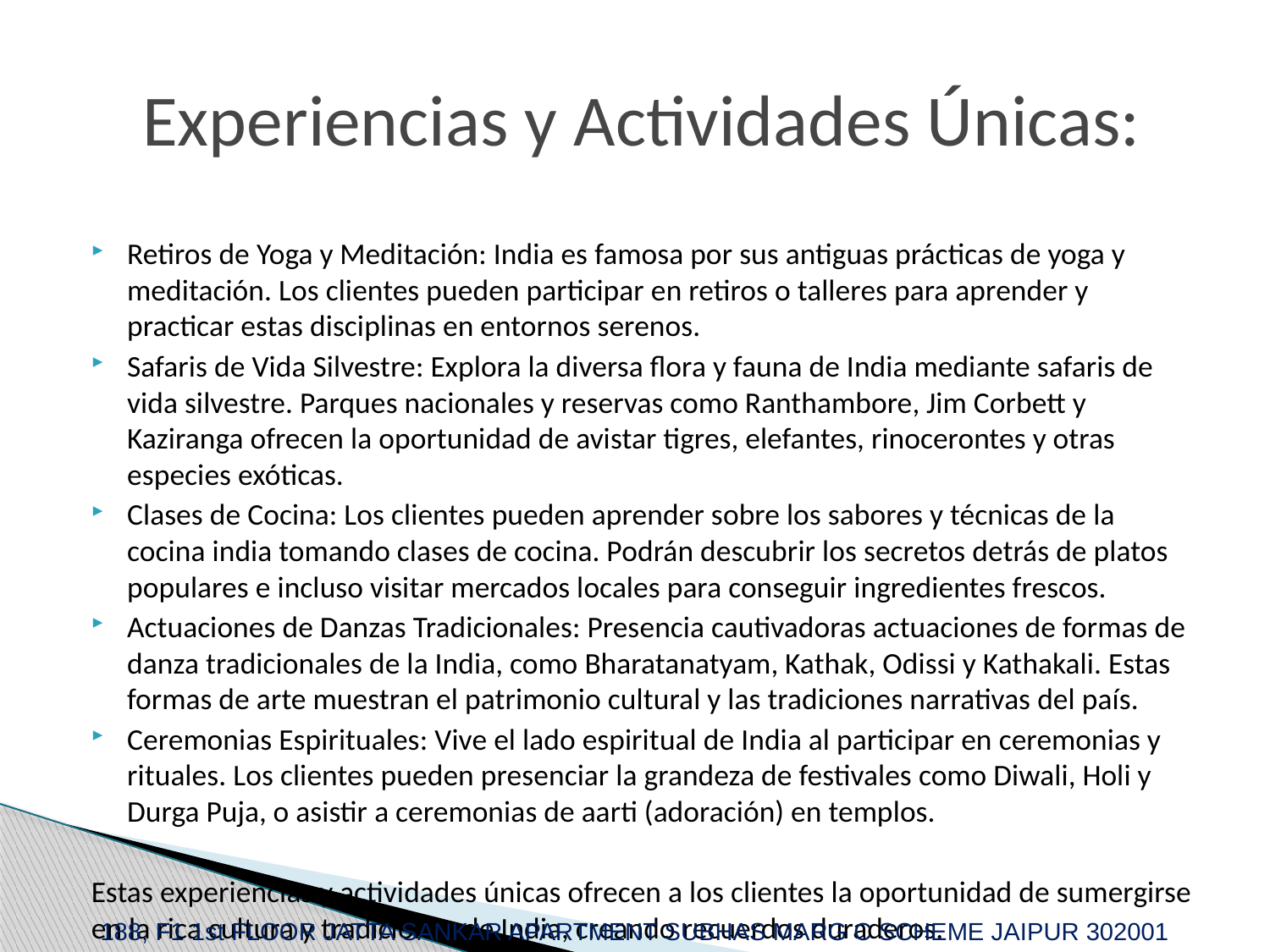

# Experiencias y Actividades Únicas:
Retiros de Yoga y Meditación: India es famosa por sus antiguas prácticas de yoga y meditación. Los clientes pueden participar en retiros o talleres para aprender y practicar estas disciplinas en entornos serenos.
Safaris de Vida Silvestre: Explora la diversa flora y fauna de India mediante safaris de vida silvestre. Parques nacionales y reservas como Ranthambore, Jim Corbett y Kaziranga ofrecen la oportunidad de avistar tigres, elefantes, rinocerontes y otras especies exóticas.
Clases de Cocina: Los clientes pueden aprender sobre los sabores y técnicas de la cocina india tomando clases de cocina. Podrán descubrir los secretos detrás de platos populares e incluso visitar mercados locales para conseguir ingredientes frescos.
Actuaciones de Danzas Tradicionales: Presencia cautivadoras actuaciones de formas de danza tradicionales de la India, como Bharatanatyam, Kathak, Odissi y Kathakali. Estas formas de arte muestran el patrimonio cultural y las tradiciones narrativas del país.
Ceremonias Espirituales: Vive el lado espiritual de India al participar en ceremonias y rituales. Los clientes pueden presenciar la grandeza de festivales como Diwali, Holi y Durga Puja, o asistir a ceremonias de aarti (adoración) en templos.

Estas experiencias y actividades únicas ofrecen a los clientes la oportunidad de sumergirse en la rica cultura y tradiciones de India, creando recuerdos duraderos.

188, F1 1st FLOOR JATTA SANKAR APARTMENT SUBHAS MARG C SCHEME JAIPUR 302001